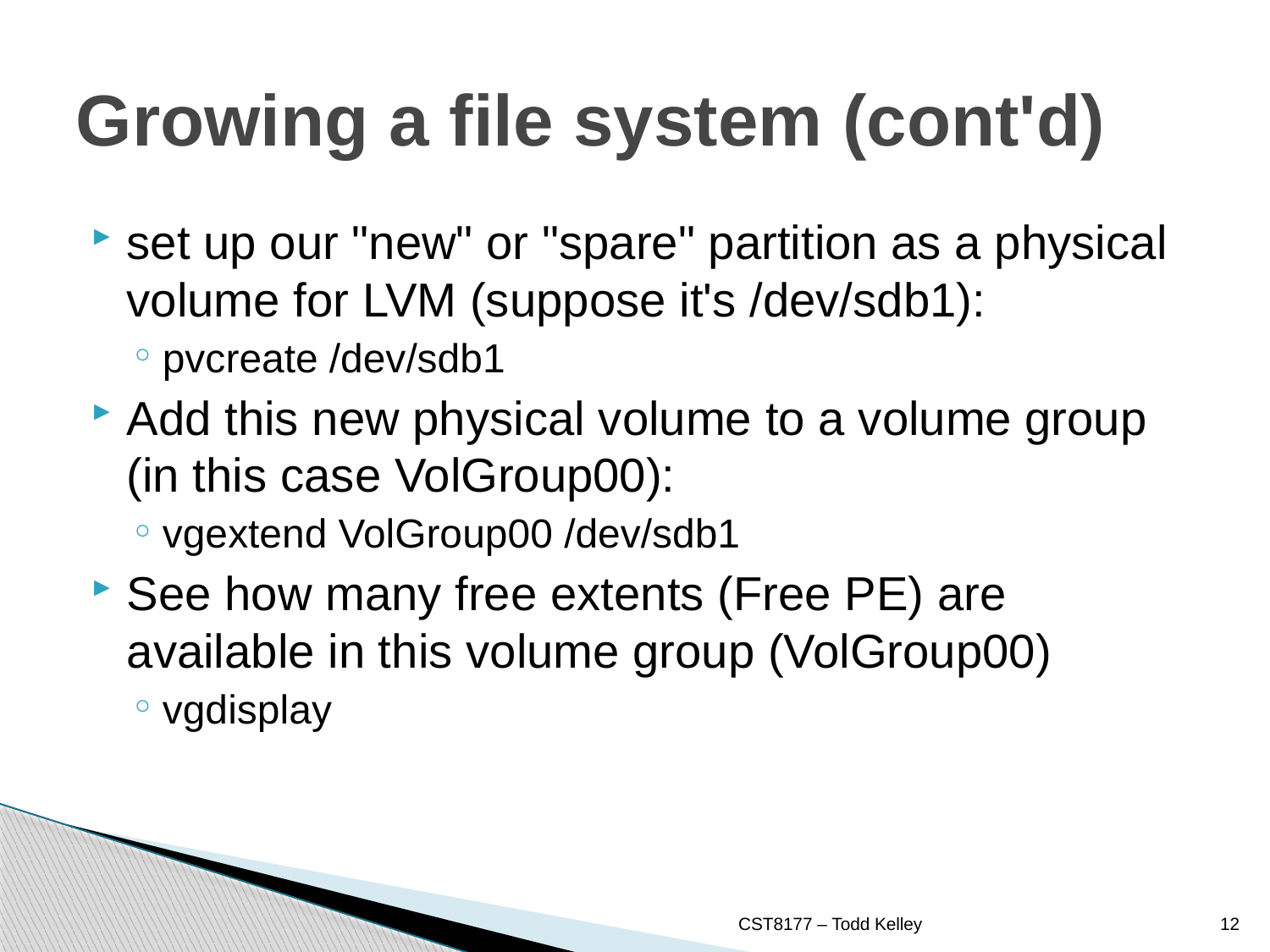

# Growing a file system (cont'd)
set up our "new" or "spare" partition as a physical volume for LVM (suppose it's /dev/sdb1):
pvcreate /dev/sdb1
Add this new physical volume to a volume group (in this case VolGroup00):
vgextend VolGroup00 /dev/sdb1
See how many free extents (Free PE) are available in this volume group (VolGroup00)
vgdisplay
CST8177 – Todd Kelley
12